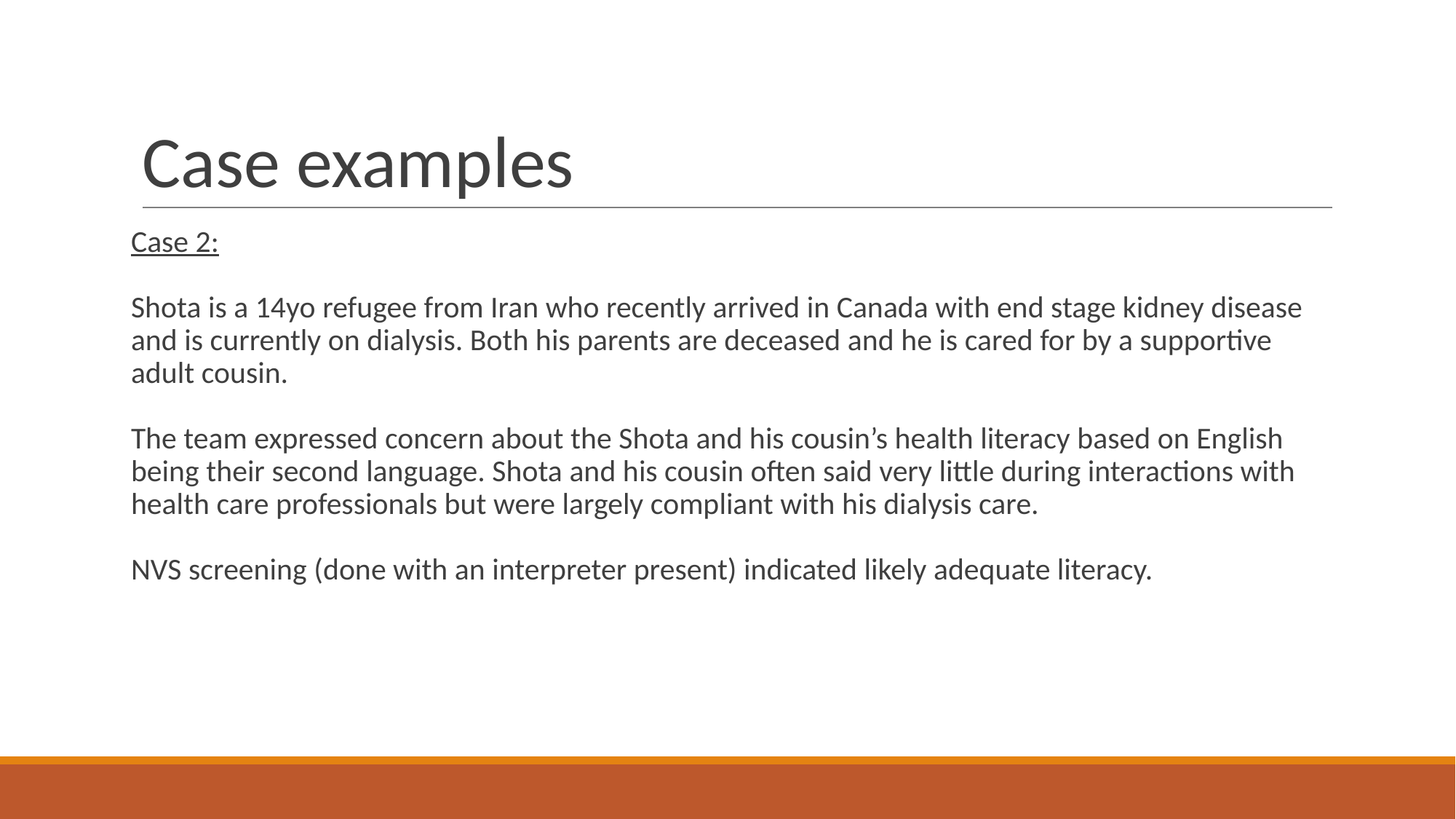

# Case examples
Case 2:

Shota is a 14yo refugee from Iran who recently arrived in Canada with end stage kidney disease and is currently on dialysis. Both his parents are deceased and he is cared for by a supportive adult cousin.

The team expressed concern about the Shota and his cousin’s health literacy based on English being their second language. Shota and his cousin often said very little during interactions with health care professionals but were largely compliant with his dialysis care.

NVS screening (done with an interpreter present) indicated likely adequate literacy.